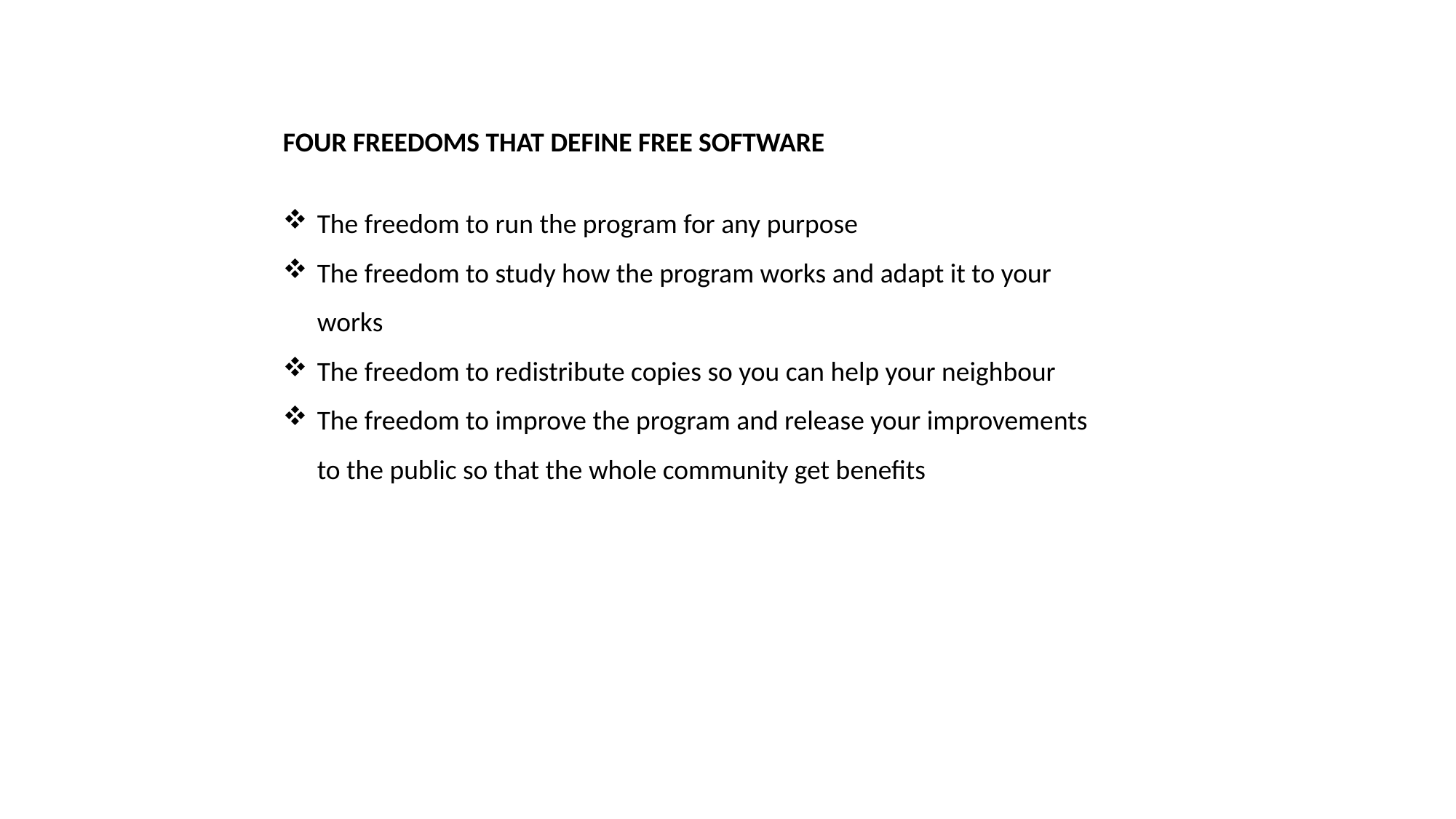

FOUR FREEDOMS THAT DEFINE FREE SOFTWARE

The freedom to run the program for any purpose
The freedom to study how the program works and adapt it to your works
The freedom to redistribute copies so you can help your neighbour
The freedom to improve the program and release your improvements to the public so that the whole community get benefits